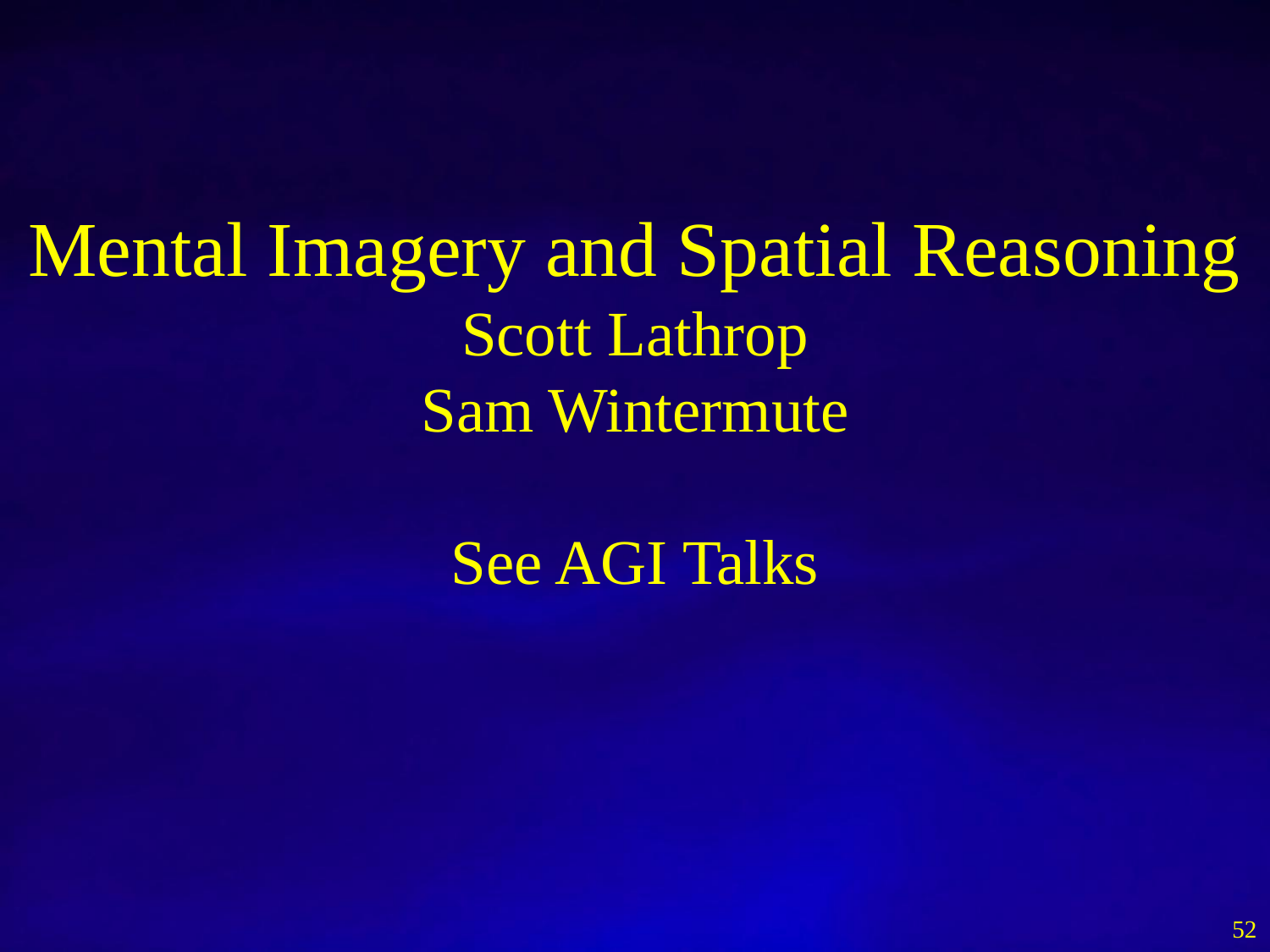

# Mental Imagery and Spatial Reasoning Scott Lathrop Sam Wintermute See AGI Talks
52